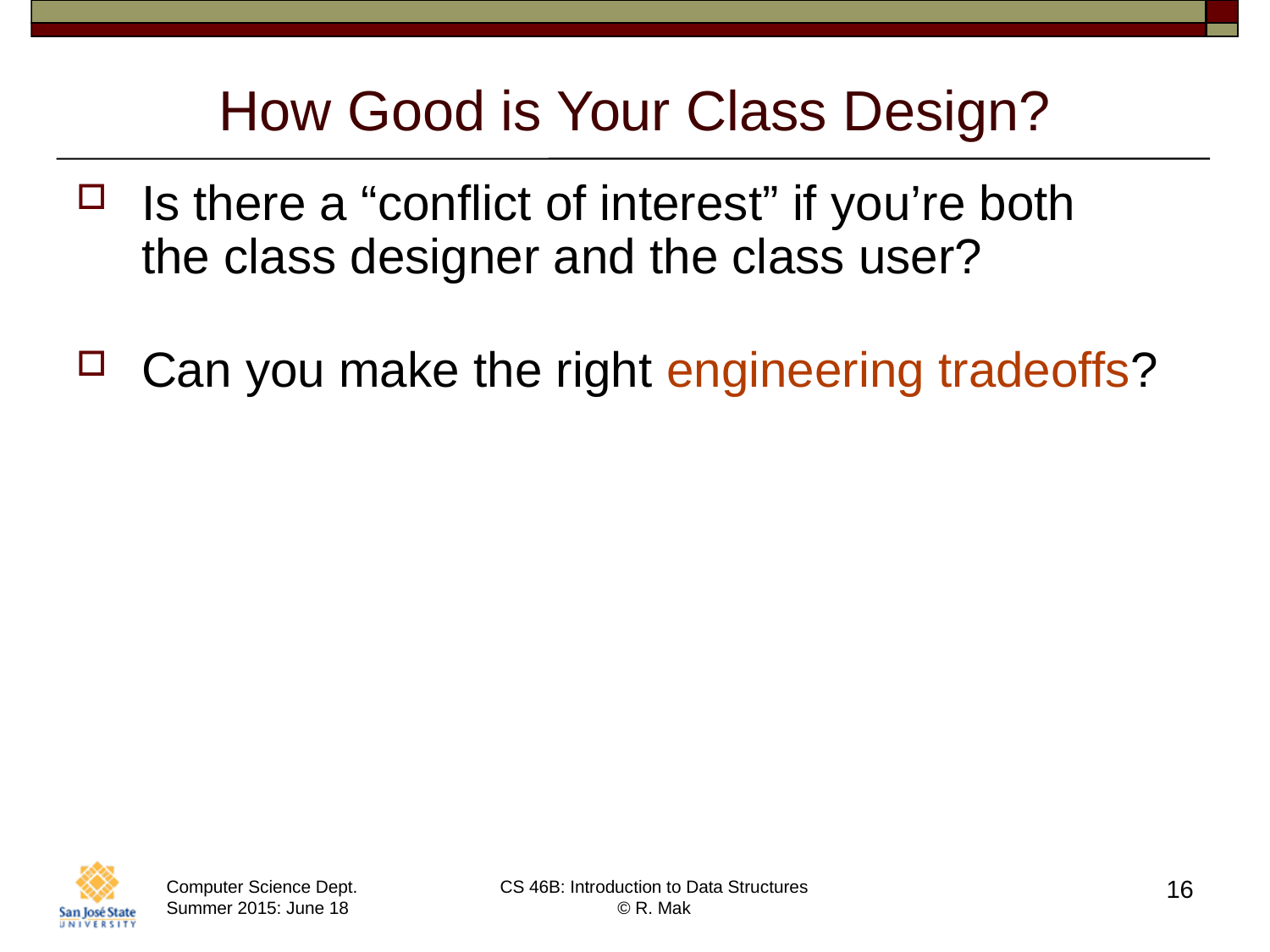

# How Good is Your Class Design?
Is there a “conflict of interest” if you’re both
the class designer and the class user?

Can you make the right engineering tradeoffs?
16